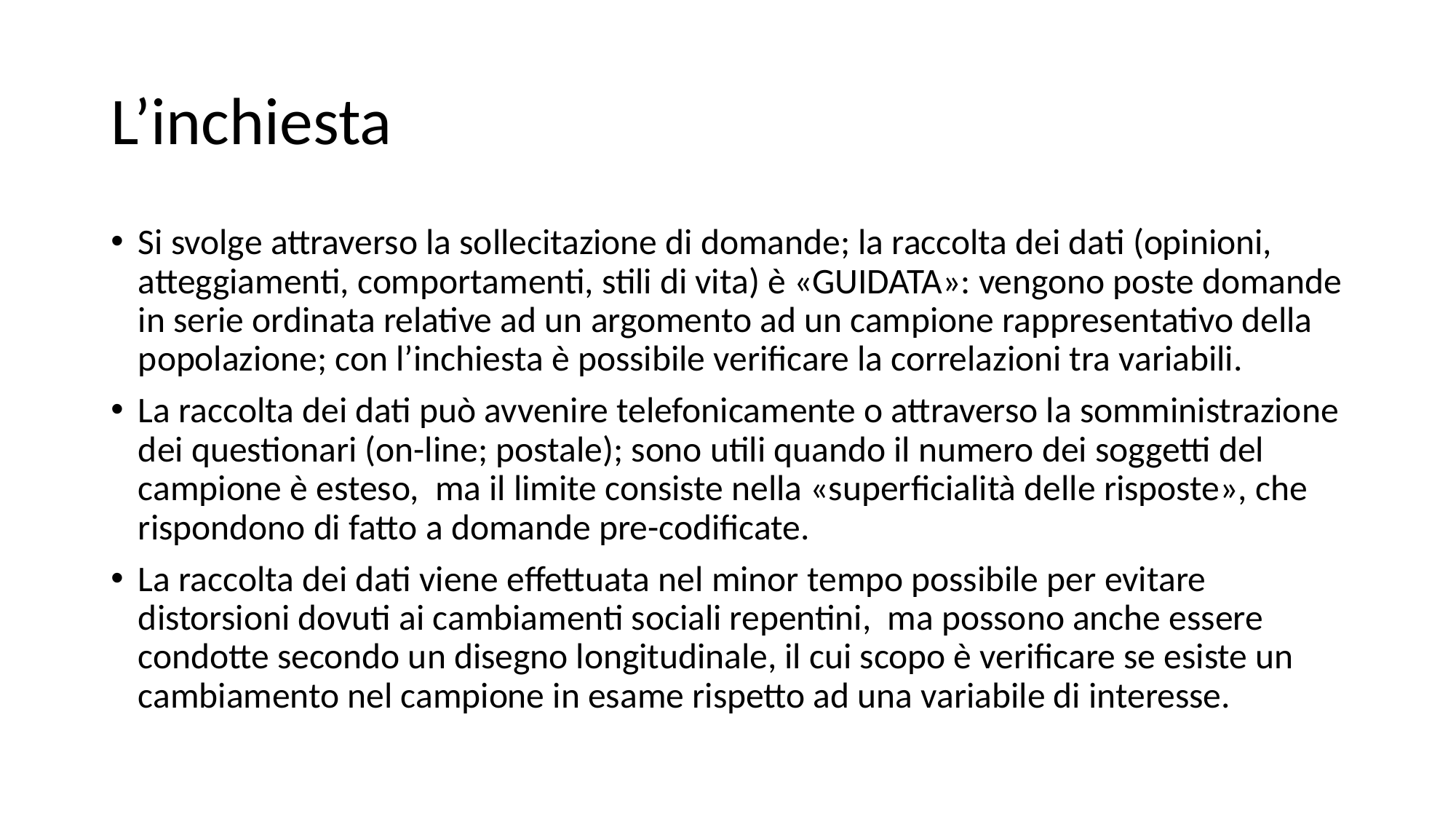

# L’inchiesta
Si svolge attraverso la sollecitazione di domande; la raccolta dei dati (opinioni, atteggiamenti, comportamenti, stili di vita) è «GUIDATA»: vengono poste domande in serie ordinata relative ad un argomento ad un campione rappresentativo della popolazione; con l’inchiesta è possibile verificare la correlazioni tra variabili.
La raccolta dei dati può avvenire telefonicamente o attraverso la somministrazione dei questionari (on-line; postale); sono utili quando il numero dei soggetti del campione è esteso,  ma il limite consiste nella «superficialità delle risposte», che rispondono di fatto a domande pre-codificate.
La raccolta dei dati viene effettuata nel minor tempo possibile per evitare distorsioni dovuti ai cambiamenti sociali repentini,  ma possono anche essere condotte secondo un disegno longitudinale, il cui scopo è verificare se esiste un cambiamento nel campione in esame rispetto ad una variabile di interesse.